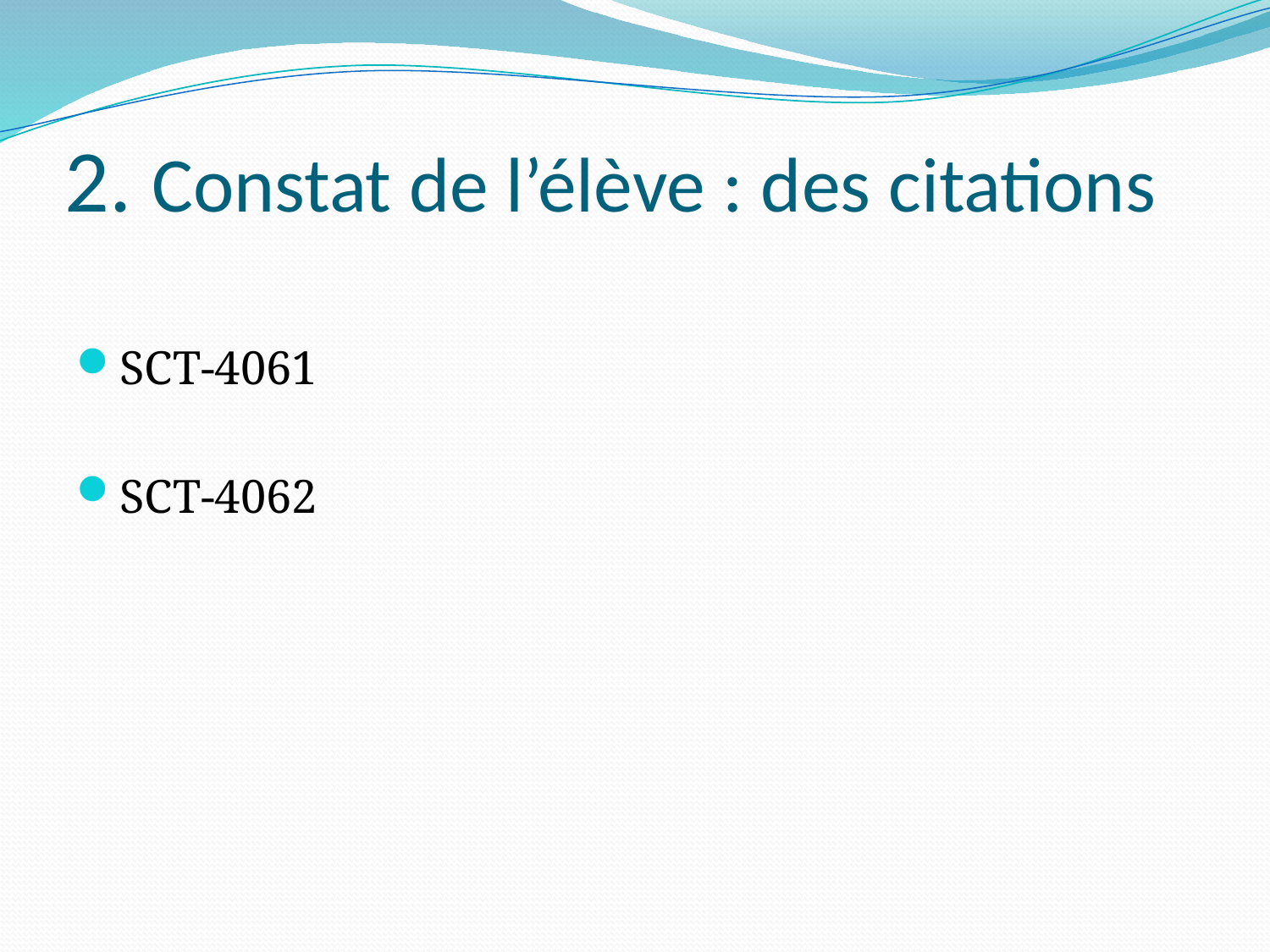

2. Constat de l’élève : des citations

SCT-4061

SCT-4062